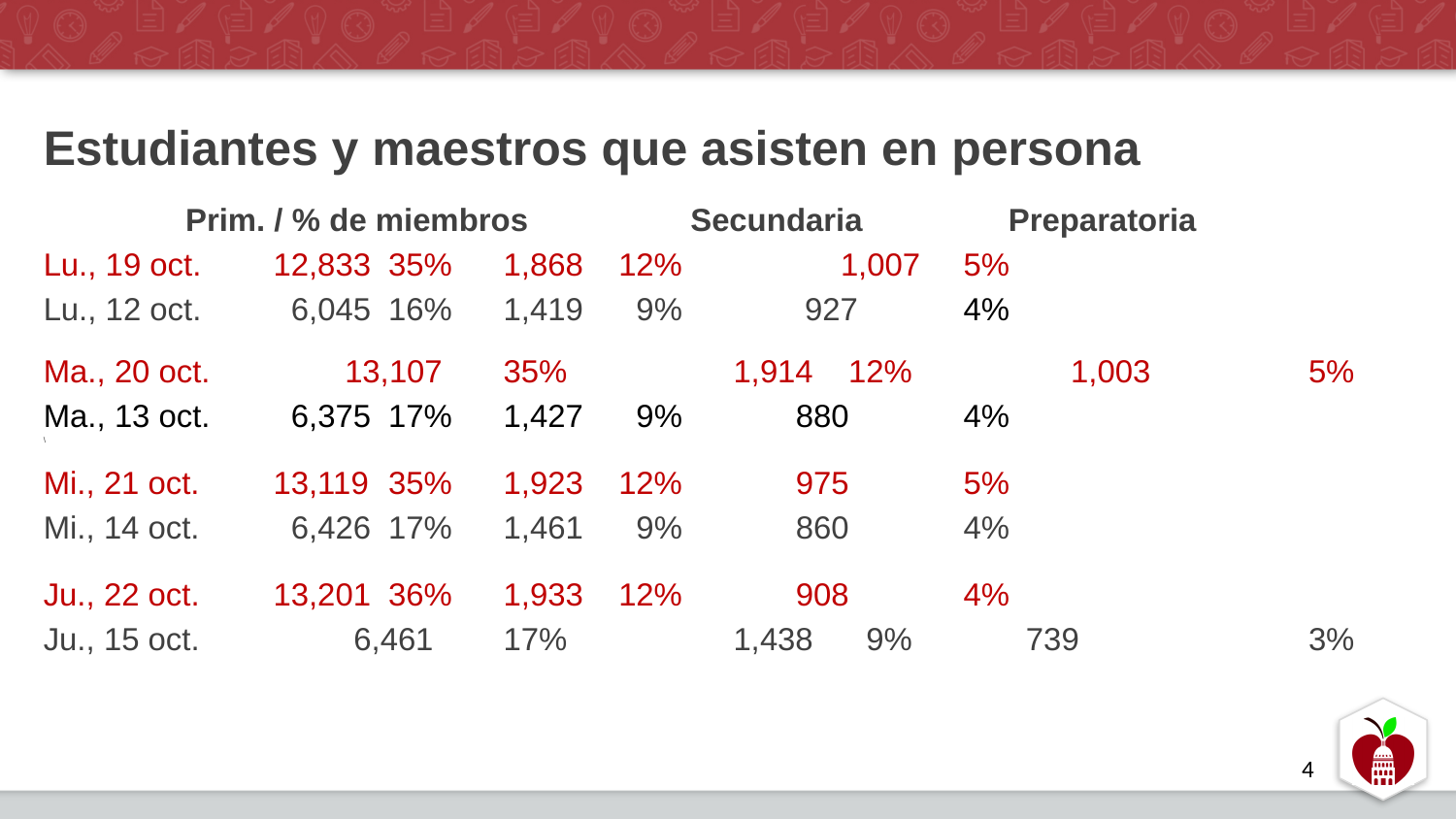

# Estudiantes y maestros que asisten en persona
			   Prim. / % de miembros	        Secundaria		     Preparatoria
Lu., 19 oct.			12,833	35%			1,868	12%	            1,007		5%
Lu., 12 oct.			  6,045	16%			1,419	  9%		        927		4%

Ma., 20 oct.		        13,107	35%			1,914	12%	            1,003		5%
Ma., 13 oct.			  6,375	17%			1,427	  9%		       880		4%
\

Mi., 21 oct.			13,119	35%			1,923	12%		       975		5%
Mi., 14 oct.			  6,426	17%			1,461	  9%		       860		4%

Ju., 22 oct.			13,201	36%			1,933	12%		       908		4%
Ju., 15 oct.		         6,461	17%			1,438	  9%		       739		3%
4